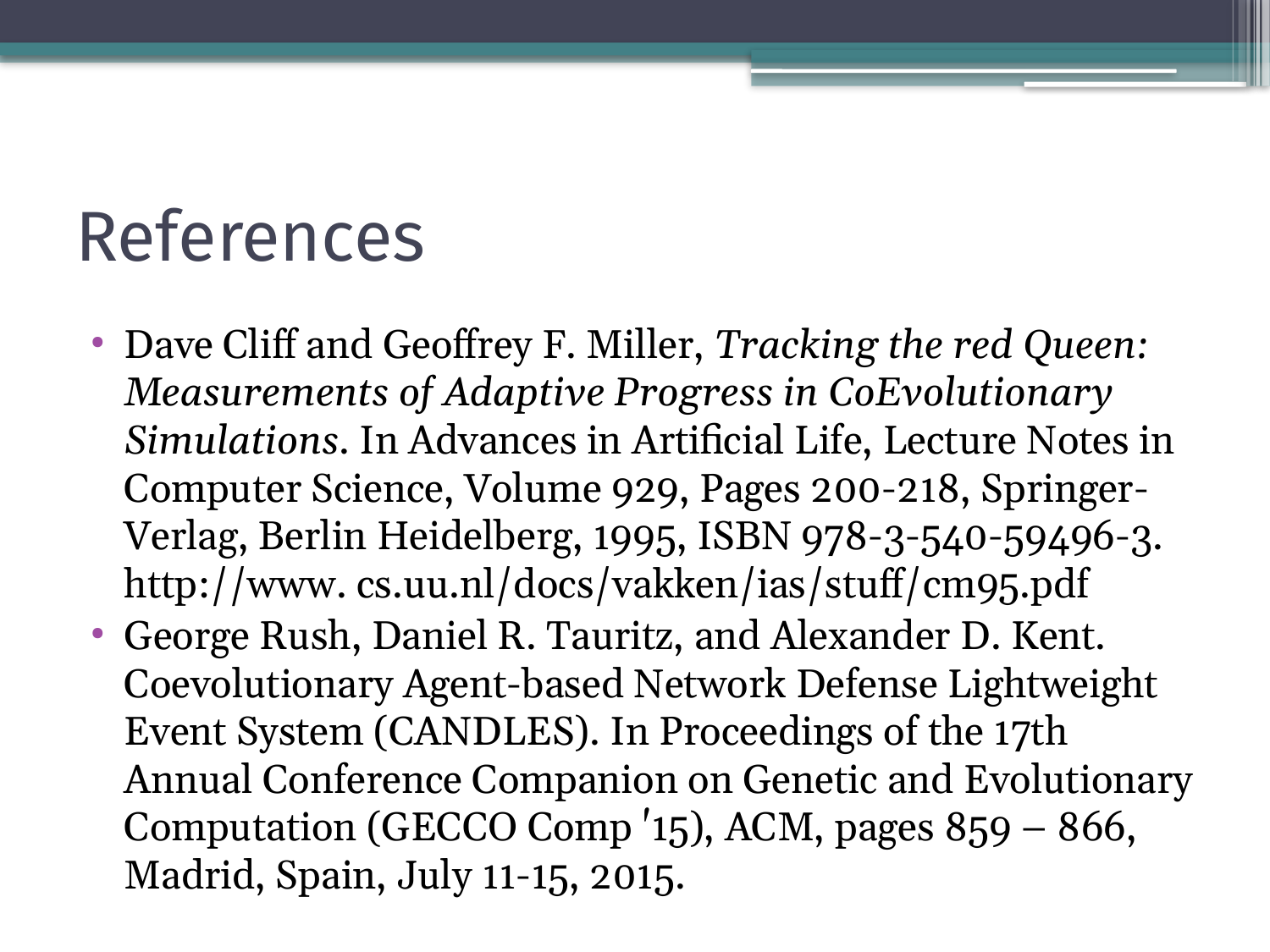

# References
Dave Cliff and Geoffrey F. Miller, Tracking the red Queen: Measurements of Adaptive Progress in CoEvolutionary Simulations. In Advances in Artificial Life, Lecture Notes in Computer Science, Volume 929, Pages 200-218, Springer-Verlag, Berlin Heidelberg, 1995, ISBN 978-3-540-59496-3. http://www. cs.uu.nl/docs/vakken/ias/stuff/cm95.pdf
George Rush, Daniel R. Tauritz, and Alexander D. Kent. Coevolutionary Agent-based Network Defense Lightweight Event System (CANDLES). In Proceedings of the 17th Annual Conference Companion on Genetic and Evolutionary Computation (GECCO Comp '15), ACM, pages 859 – 866, Madrid, Spain, July 11-15, 2015.